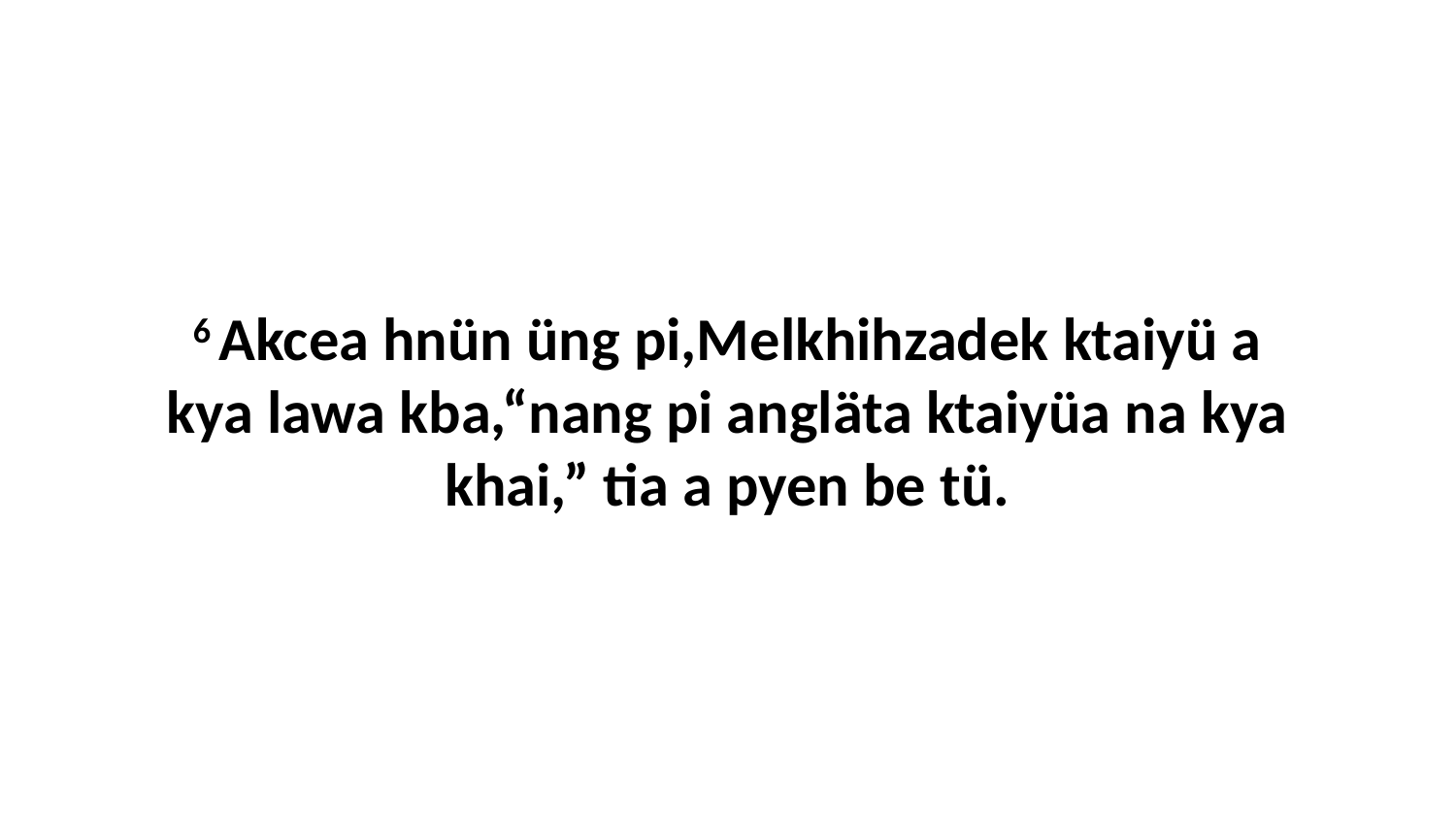

6 Akcea hnün üng pi,Melkhihzadek ktaiyü a kya lawa kba,“nang pi angläta ktaiyüa na kya khai,” tia a pyen be tü.